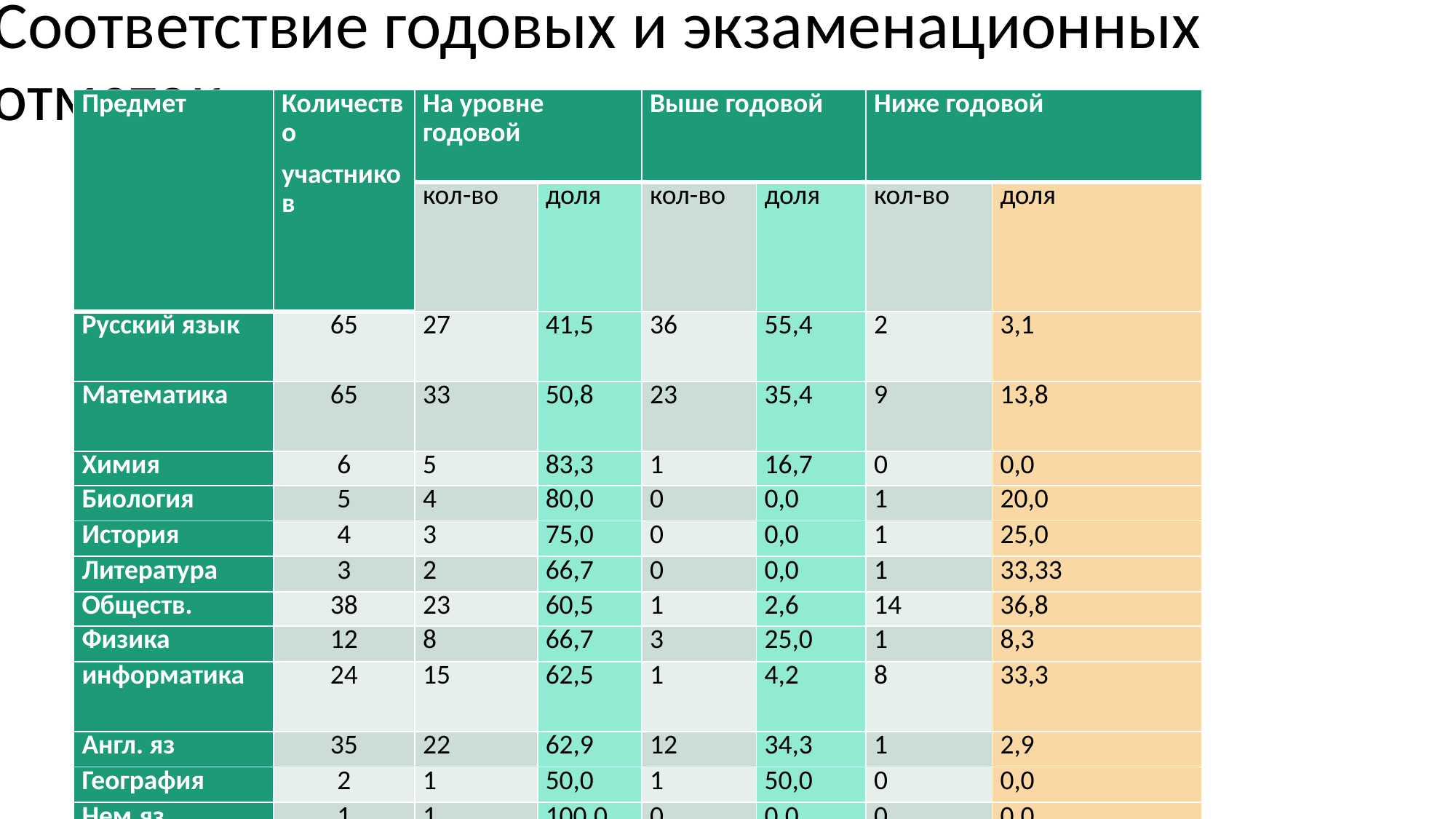

# Соответствие годовых и экзаменационных отметок
| Предмет | Количество участников | На уровне годовой |  | Выше годовой |  | Ниже годовой |  |
| --- | --- | --- | --- | --- | --- | --- | --- |
|  |  | кол-во | доля | кол-во | доля | кол-во | доля |
| Русский язык | 65 | 27 | 41,5 | 36 | 55,4 | 2 | 3,1 |
| Математика | 65 | 33 | 50,8 | 23 | 35,4 | 9 | 13,8 |
| Химия | 6 | 5 | 83,3 | 1 | 16,7 | 0 | 0,0 |
| Биология | 5 | 4 | 80,0 | 0 | 0,0 | 1 | 20,0 |
| История | 4 | 3 | 75,0 | 0 | 0,0 | 1 | 25,0 |
| Литература | 3 | 2 | 66,7 | 0 | 0,0 | 1 | 33,33 |
| Обществ. | 38 | 23 | 60,5 | 1 | 2,6 | 14 | 36,8 |
| Физика | 12 | 8 | 66,7 | 3 | 25,0 | 1 | 8,3 |
| информатика | 24 | 15 | 62,5 | 1 | 4,2 | 8 | 33,3 |
| Англ. яз | 35 | 22 | 62,9 | 12 | 34,3 | 1 | 2,9 |
| География | 2 | 1 | 50,0 | 1 | 50,0 | 0 | 0,0 |
| Нем.яз | 1 | 1 | 100,0 | 0 | 0,0 | 0 | 0,0 |